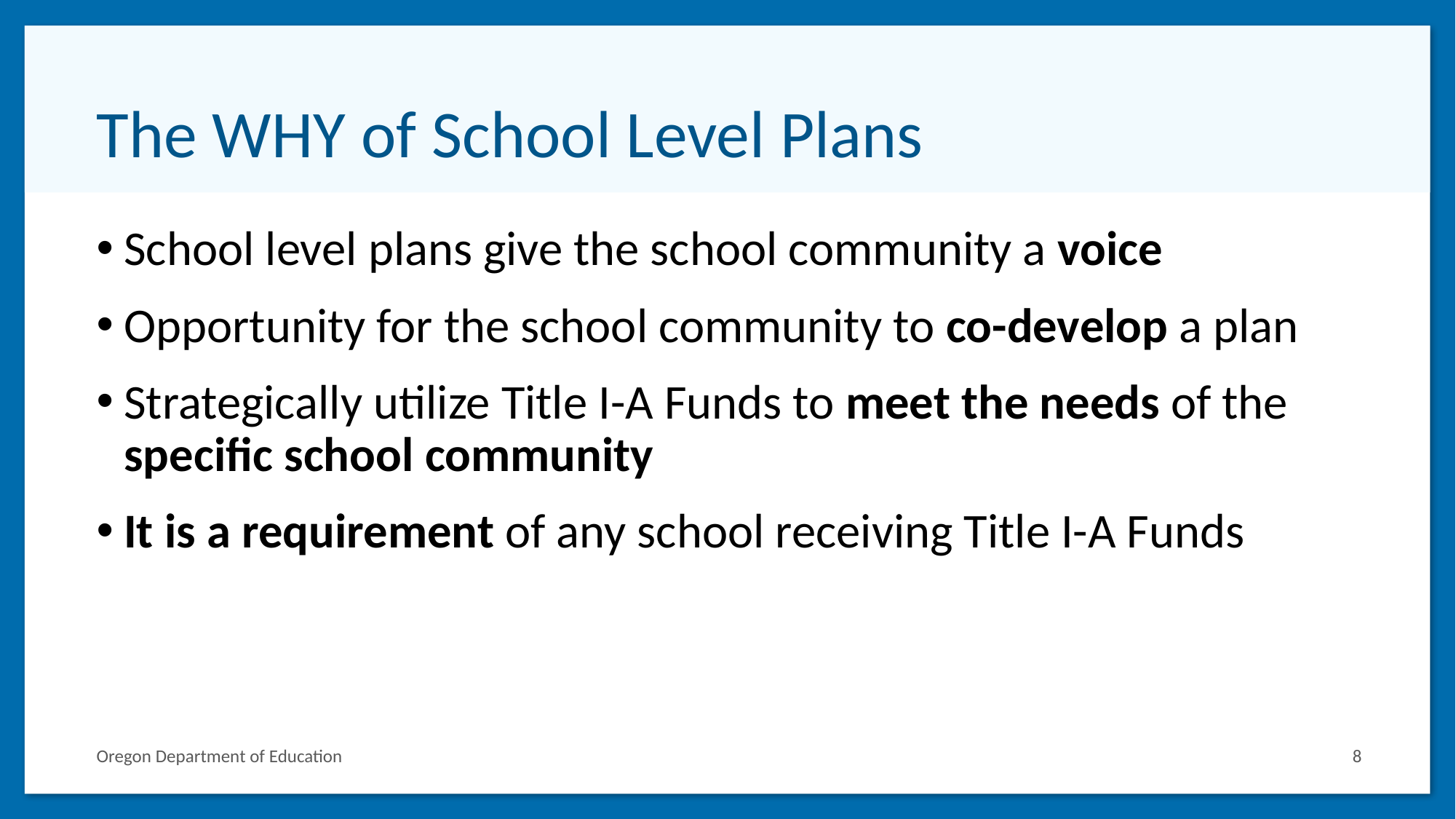

# The WHY of School Level Plans
School level plans give the school community a voice
Opportunity for the school community to co-develop a plan
Strategically utilize Title I-A Funds to meet the needs of the specific school community
It is a requirement of any school receiving Title I-A Funds
Oregon Department of Education
8